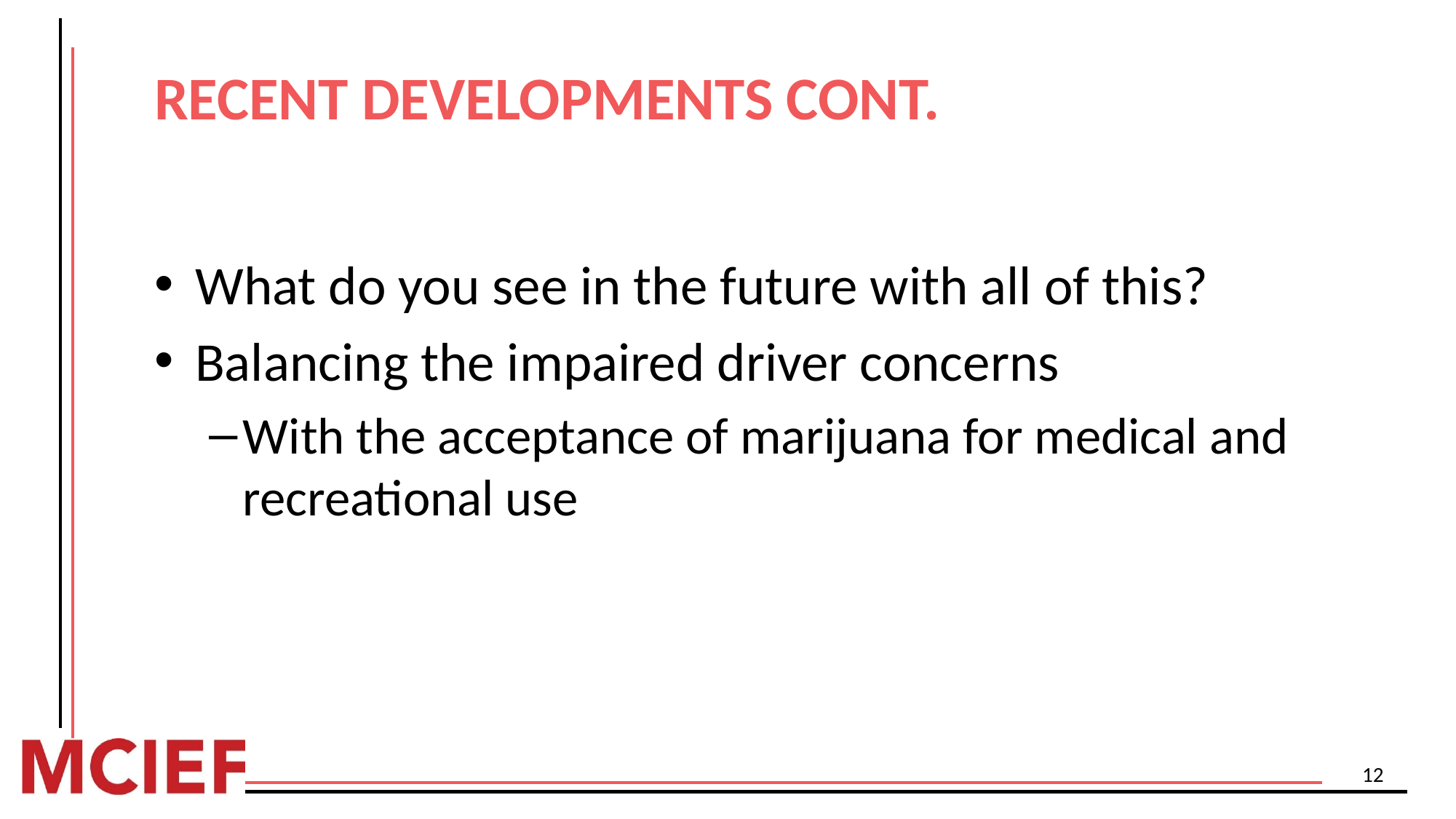

# RECENT DEVELOPMENTS CONT.

What do you see in the future with all of this?
Balancing the impaired driver concerns
With the acceptance of marijuana for medical and recreational use
12